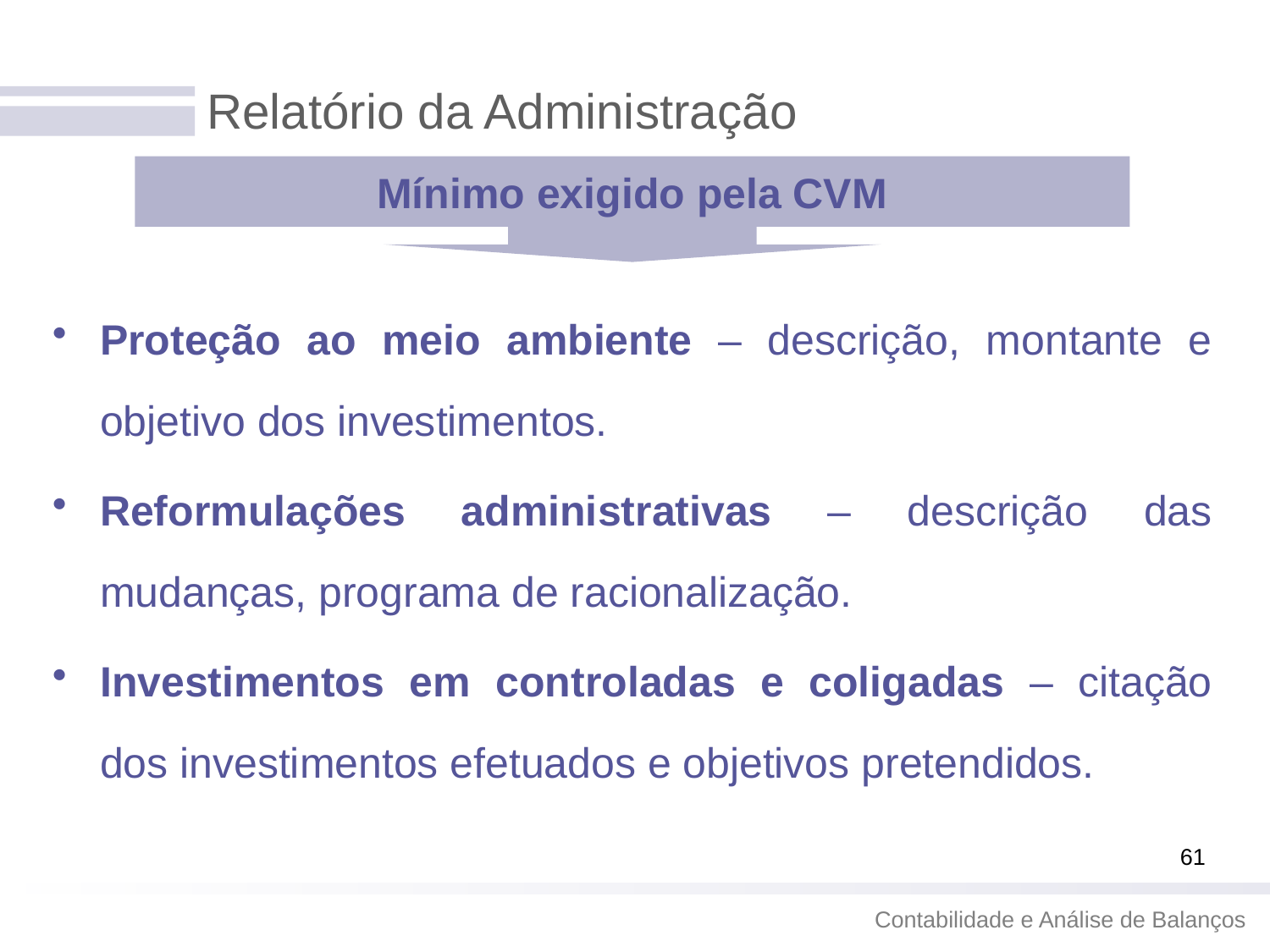

# Relatório da Administração
Mínimo exigido pela CVM
Proteção ao meio ambiente – descrição, montante e objetivo dos investimentos.
Reformulações administrativas – descrição das mudanças, programa de racionalização.
Investimentos em controladas e coligadas – citação dos investimentos efetuados e objetivos pretendidos.
61